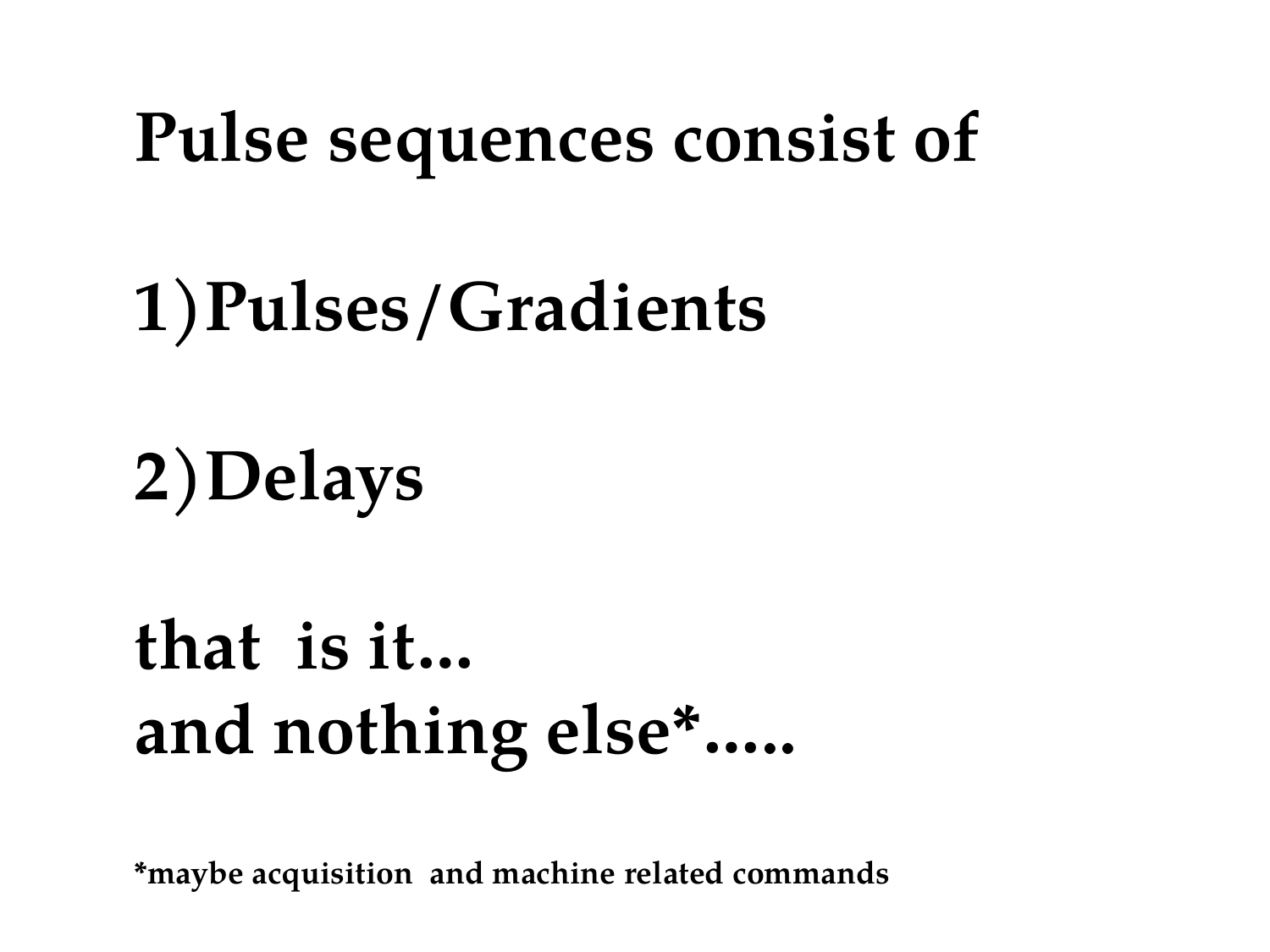

Pulse sequences consist of

1)Pulses/Gradients

2)Delays

that  is it…
and nothing else*…..

*maybe acquisition  and machine related commands